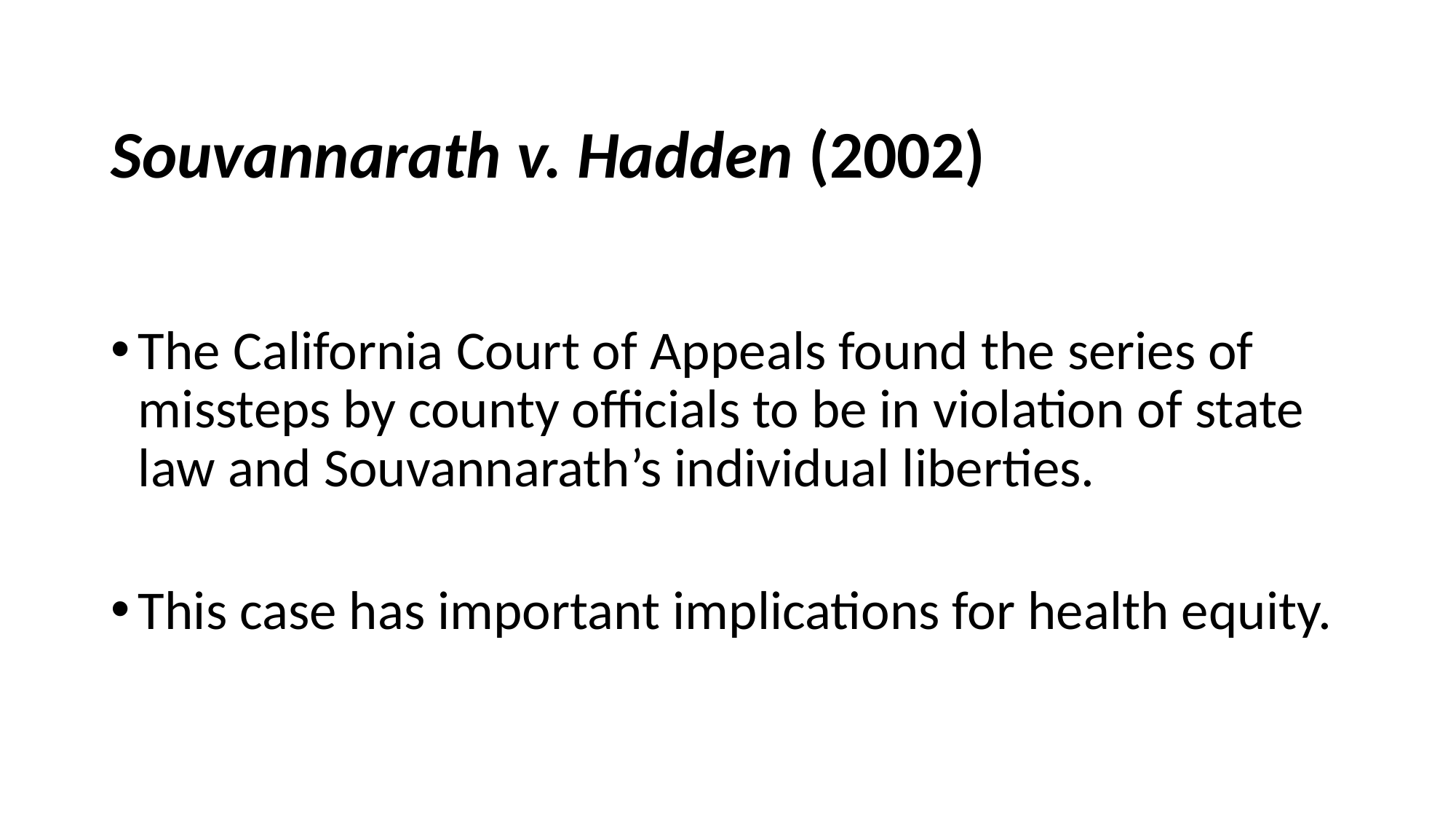

# Souvannarath v. Hadden (2002)

The California Court of Appeals found the series of missteps by county officials to be in violation of state law and Souvannarath’s individual liberties.

This case has important implications for health equity.